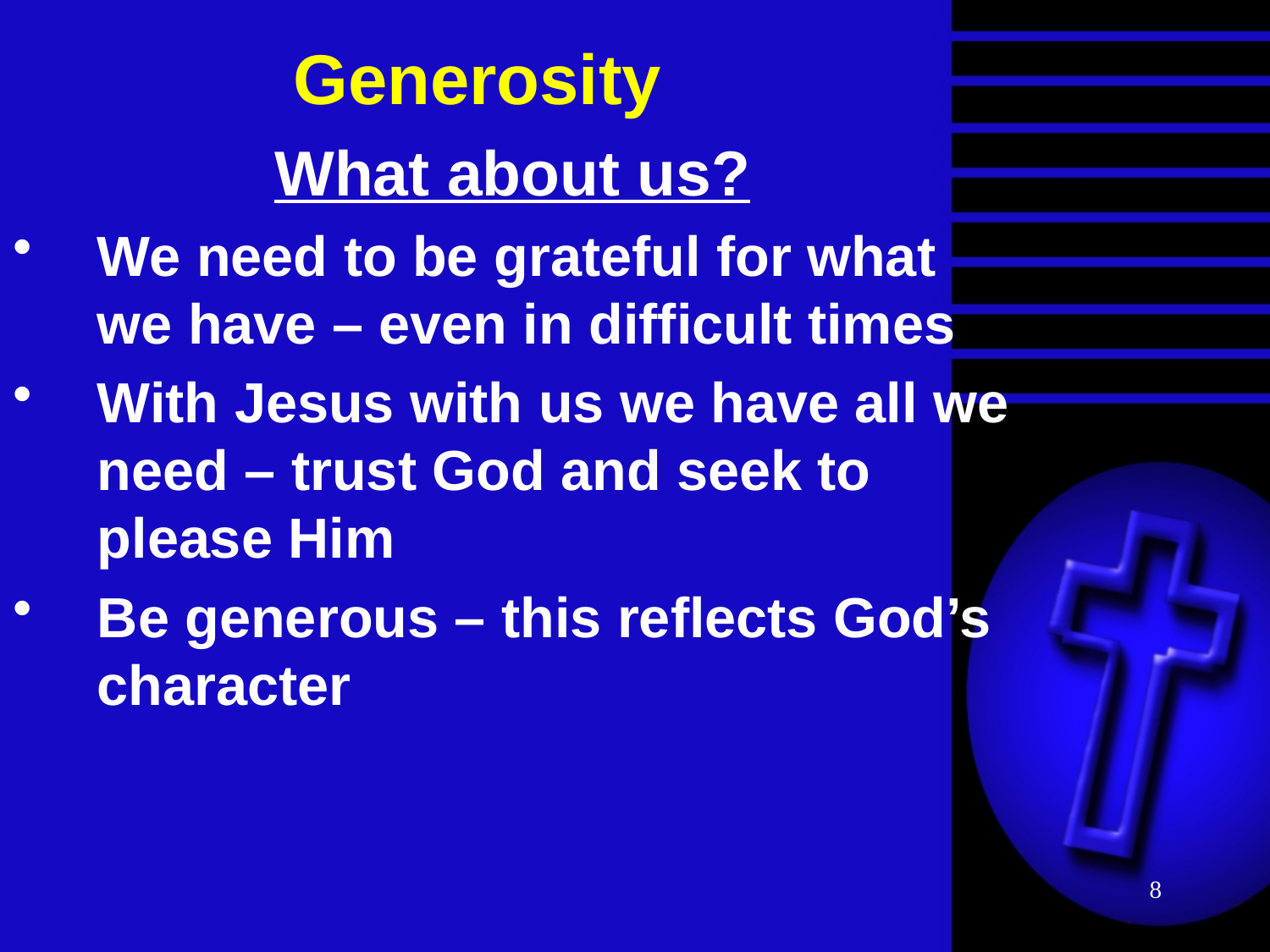

# Generosity
What about us?
We need to be grateful for what we have – even in difficult times
With Jesus with us we have all we need – trust God and seek to please Him
Be generous – this reflects God’s character

8